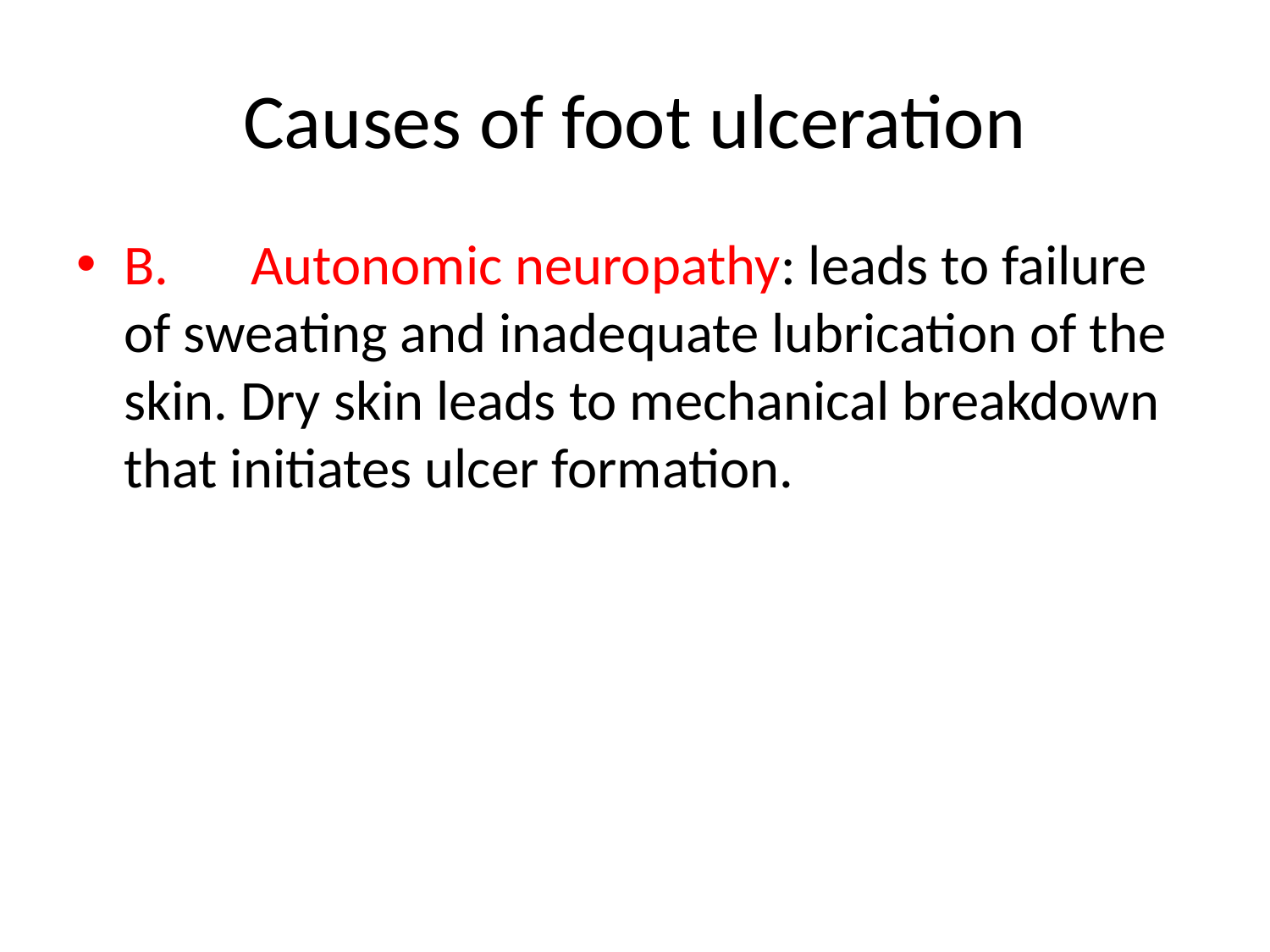

# Causes of foot ulceration
B.	Autonomic neuropathy: leads to failure of sweating and inadequate lubrication of the skin. Dry skin leads to mechanical breakdown that initiates ulcer formation.